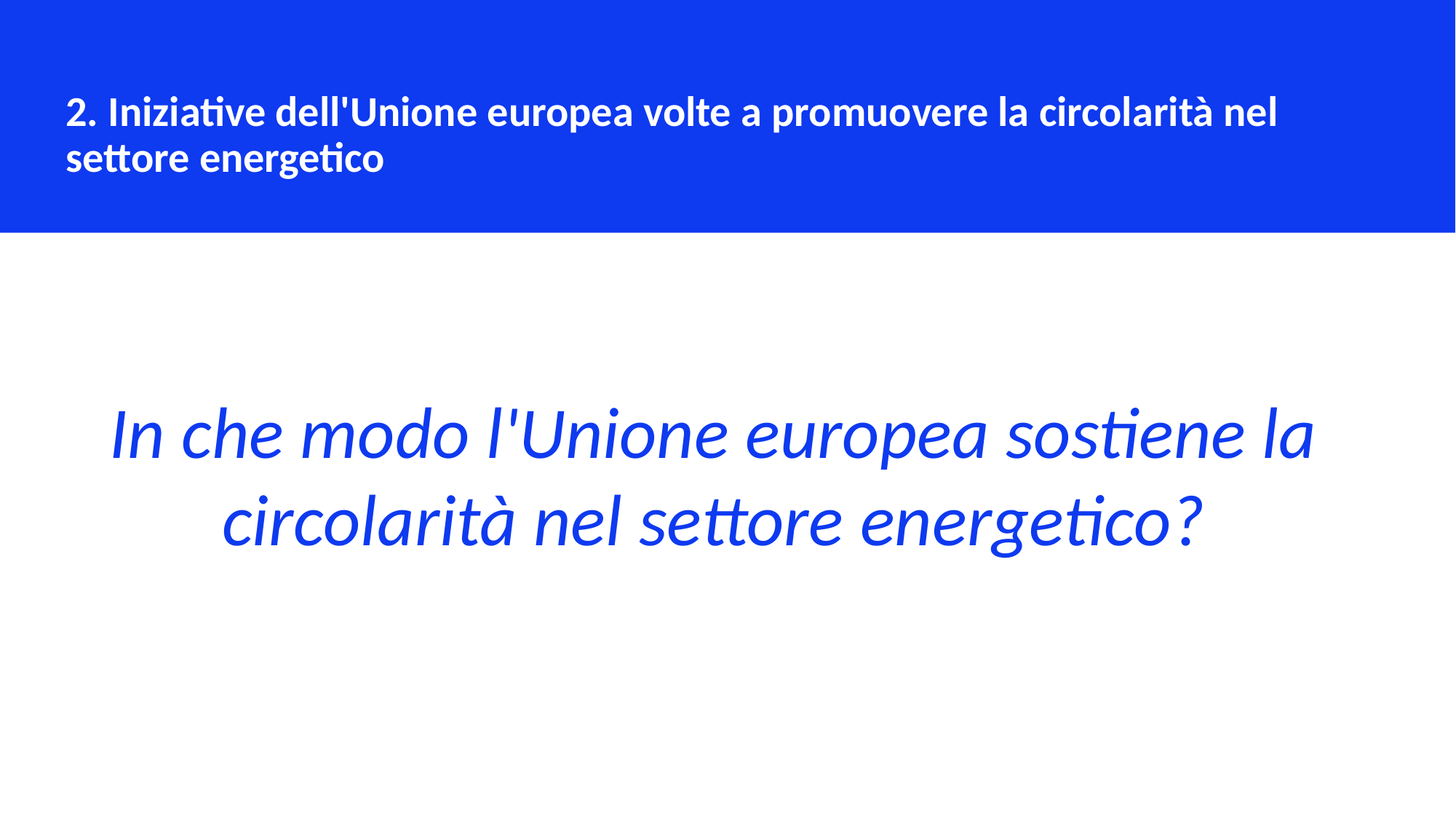

2. Iniziative dell'Unione europea volte a promuovere la circolarità nel settore energetico

In che modo l'Unione europea sostiene la circolarità nel settore energetico?